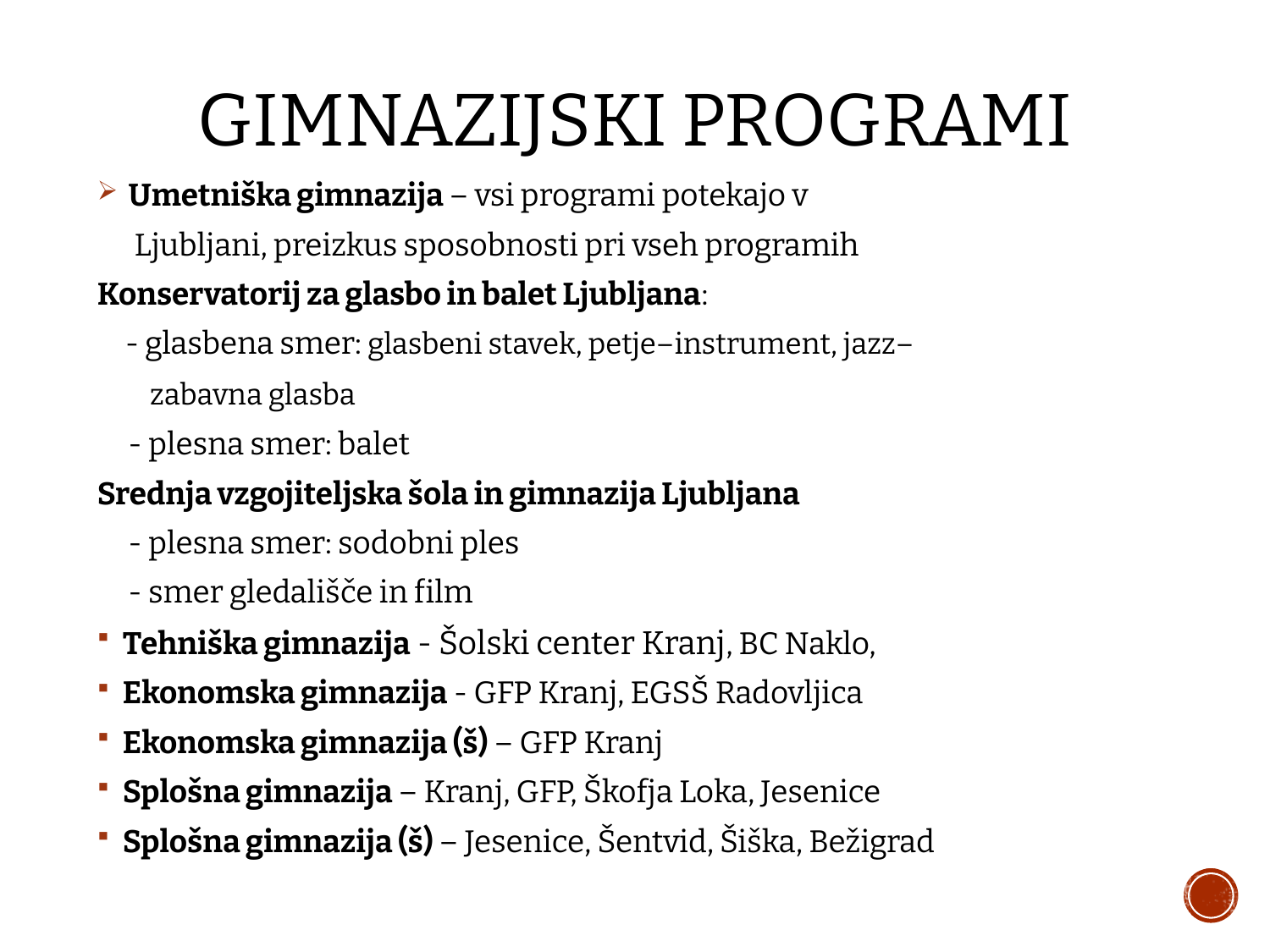

# Gimnazijski programi
 Umetniška gimnazija – vsi programi potekajo v
      Ljubljani, preizkus sposobnosti pri vseh programih
Konservatorij za glasbo in balet Ljubljana:
     - glasbena smer: glasbeni stavek, petje–instrument, jazz–
        zabavna glasba
     - plesna smer: balet
Srednja vzgojiteljska šola in gimnazija Ljubljana
     - plesna smer: sodobni ples
     - smer gledališče in film
Tehniška gimnazija - Šolski center Kranj, BC Naklo,
Ekonomska gimnazija - GFP Kranj, EGSŠ Radovljica
Ekonomska gimnazija (š) – GFP Kranj
Splošna gimnazija – Kranj, GFP, Škofja Loka, Jesenice
Splošna gimnazija (š) – Jesenice, Šentvid, Šiška, Bežigrad